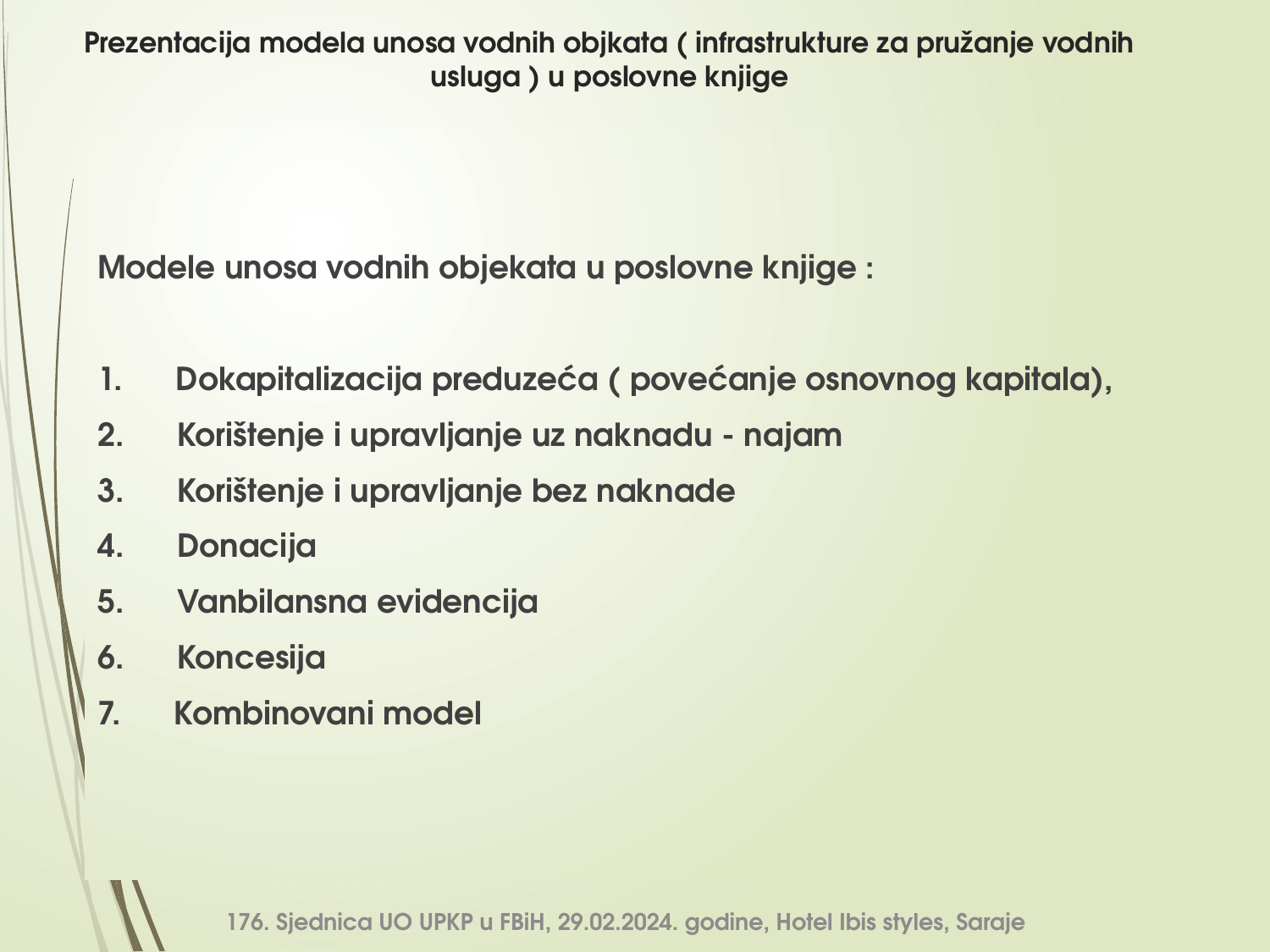

# Prezentacija modela unosa vodnih objkata ( infrastrukture za pružanje vodnih usluga ) u poslovne knjige

Modele unosa vodnih objekata u poslovne knjige :

1.      Dokapitalizacija preduzeća ( povećanje osnovnog kapitala),
2.      Korištenje i upravljanje uz naknadu - najam
3.      Korištenje i upravljanje bez naknade
4.      Donacija
5.      Vanbilansna evidencija
6.      Koncesija
7.      Kombinovani model
176. Sjednica UO UPKP u FBiH, 29.02.2024. godine, Hotel Ibis styles, Saraje